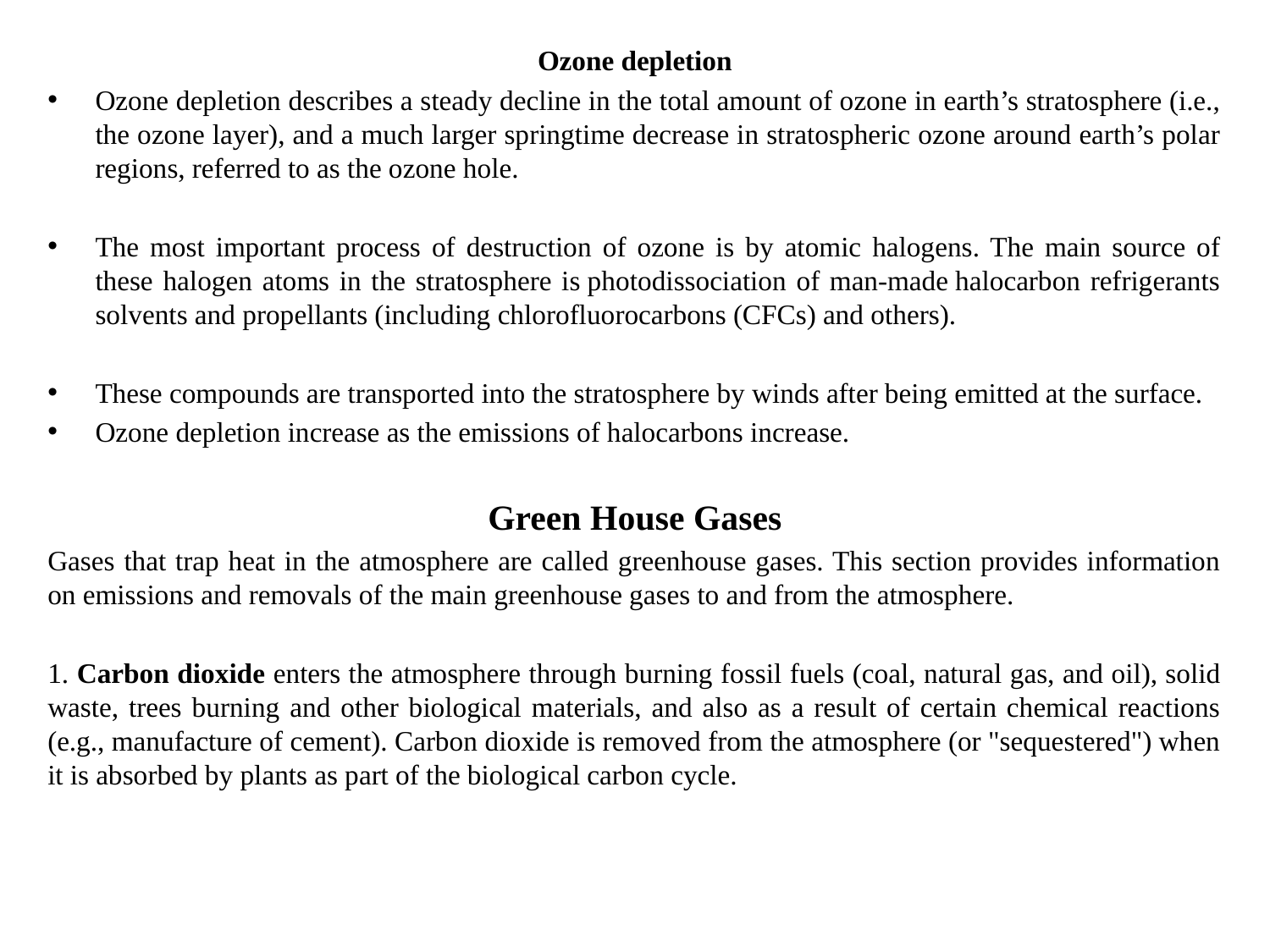

Ozone depletion
Ozone depletion describes a steady decline in the total amount of ozone in earth’s stratosphere (i.e., the ozone layer), and a much larger springtime decrease in stratospheric ozone around earth’s polar regions, referred to as the ozone hole.

The most important process of destruction of ozone is by atomic halogens. The main source of these halogen atoms in the stratosphere is photodissociation of man-made halocarbon refrigerants solvents and propellants (including chlorofluorocarbons (CFCs) and others).

These compounds are transported into the stratosphere by winds after being emitted at the surface.
Ozone depletion increase as the emissions of halocarbons increase.

Green House Gases
Gases that trap heat in the atmosphere are called greenhouse gases. This section provides information on emissions and removals of the main greenhouse gases to and from the atmosphere.

1. Carbon dioxide enters the atmosphere through burning fossil fuels (coal, natural gas, and oil), solid waste, trees burning and other biological materials, and also as a result of certain chemical reactions (e.g., manufacture of cement). Carbon dioxide is removed from the atmosphere (or "sequestered") when it is absorbed by plants as part of the biological carbon cycle.